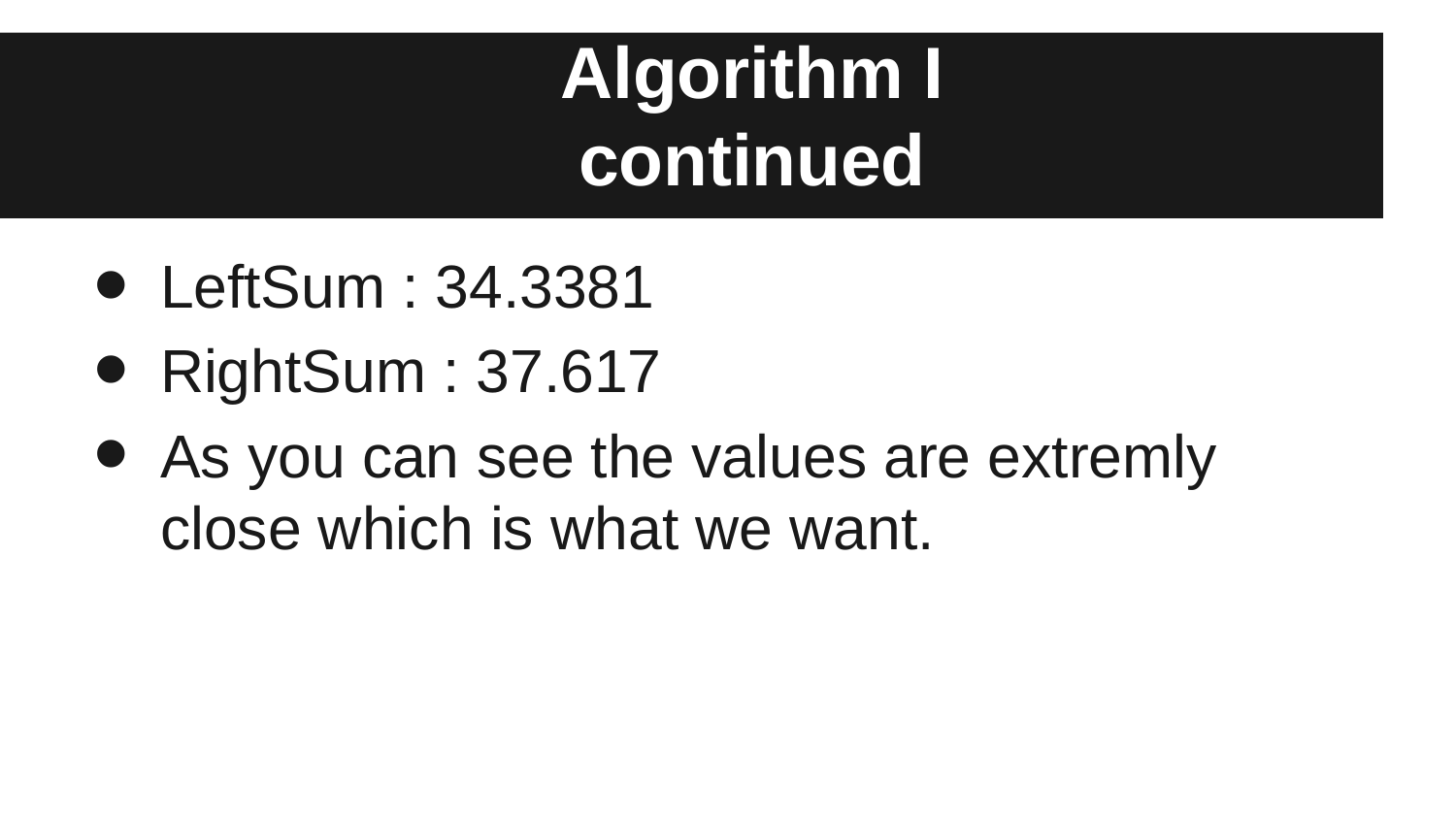

# Algorithm I
continued
LeftSum : 34.3381
RightSum : 37.617
As you can see the values are extremly close which is what we want.